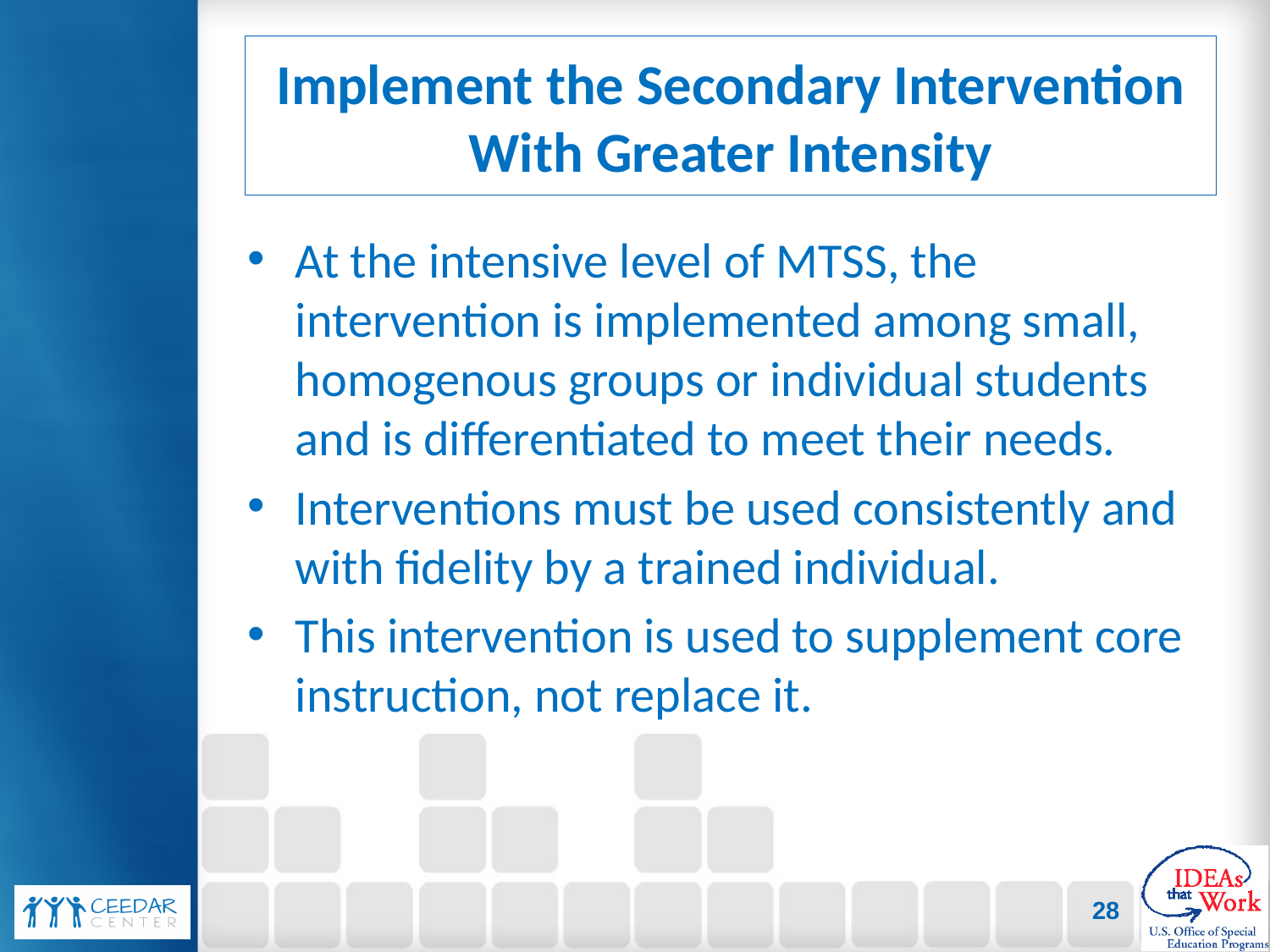

# Implement the Secondary Intervention With Greater Intensity
At the intensive level of MTSS, the intervention is implemented among small, homogenous groups or individual students and is differentiated to meet their needs.
Interventions must be used consistently and with fidelity by a trained individual.
This intervention is used to supplement core instruction, not replace it.
28